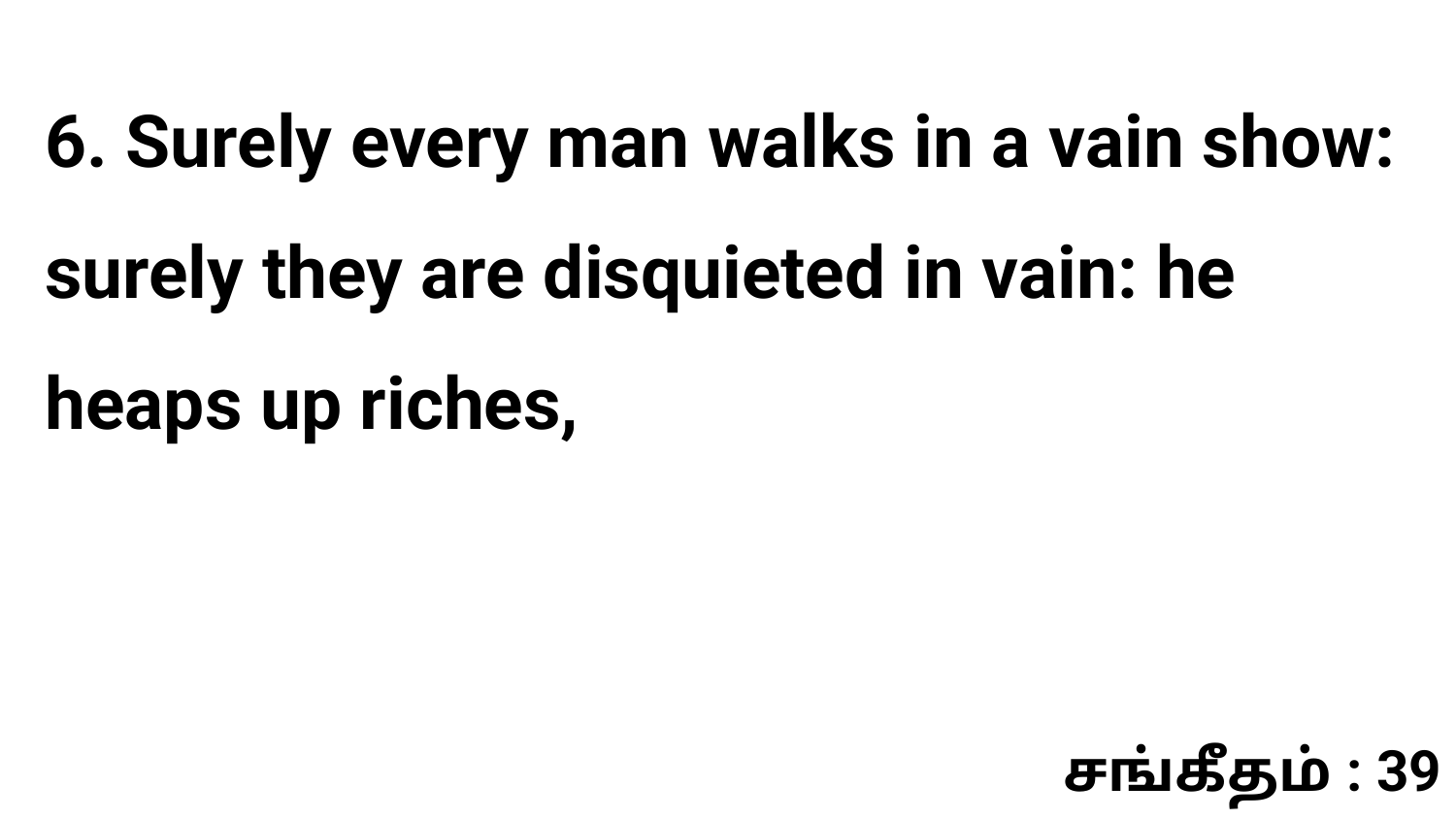

6. Surely every man walks in a vain show: surely they are disquieted in vain: he heaps up riches,
சங்கீதம் : 39